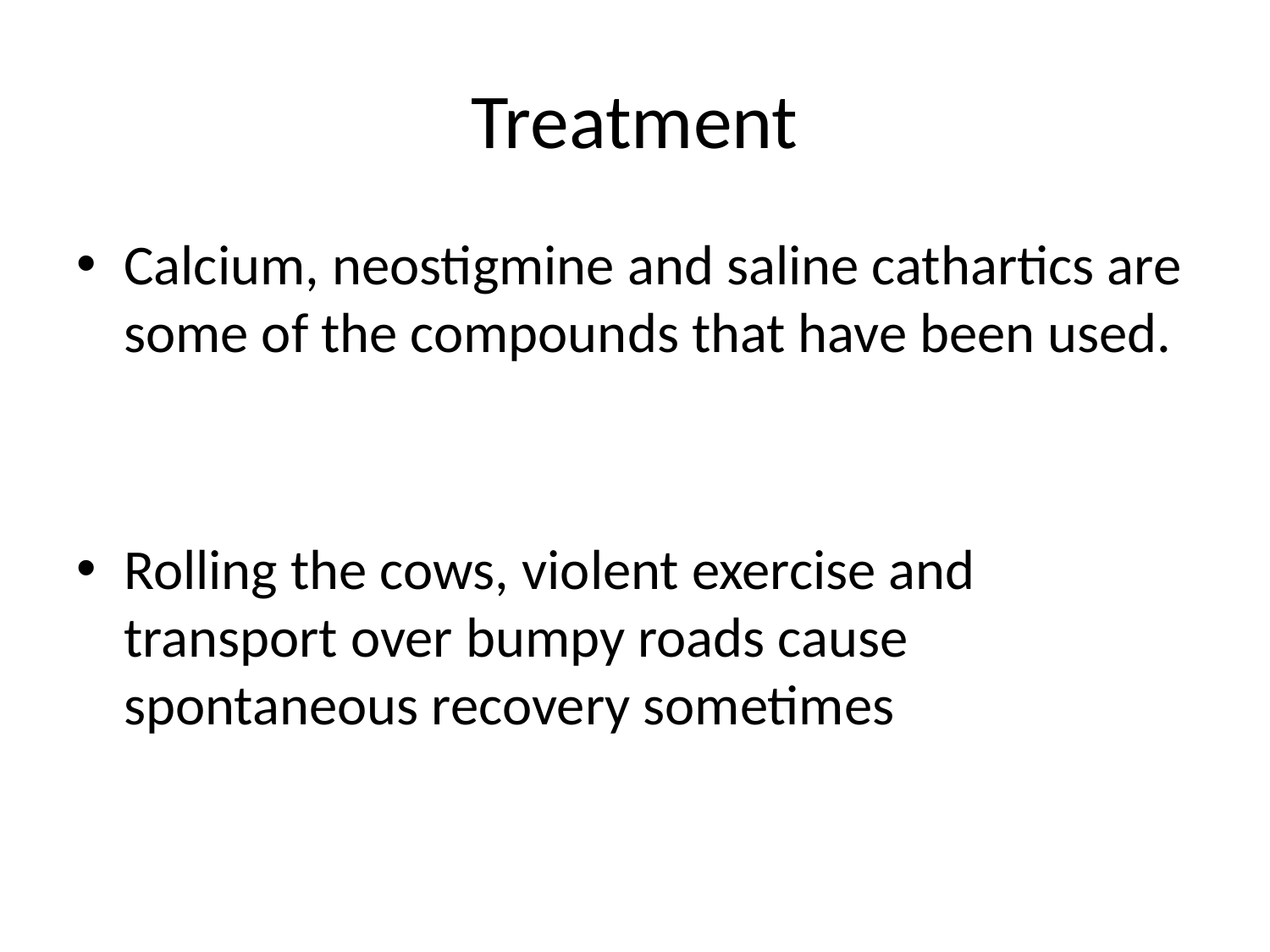

# Treatment
Calcium, neostigmine and saline cathartics are some of the compounds that have been used.

Rolling the cows, violent exercise and transport over bumpy roads cause spontaneous recovery sometimes